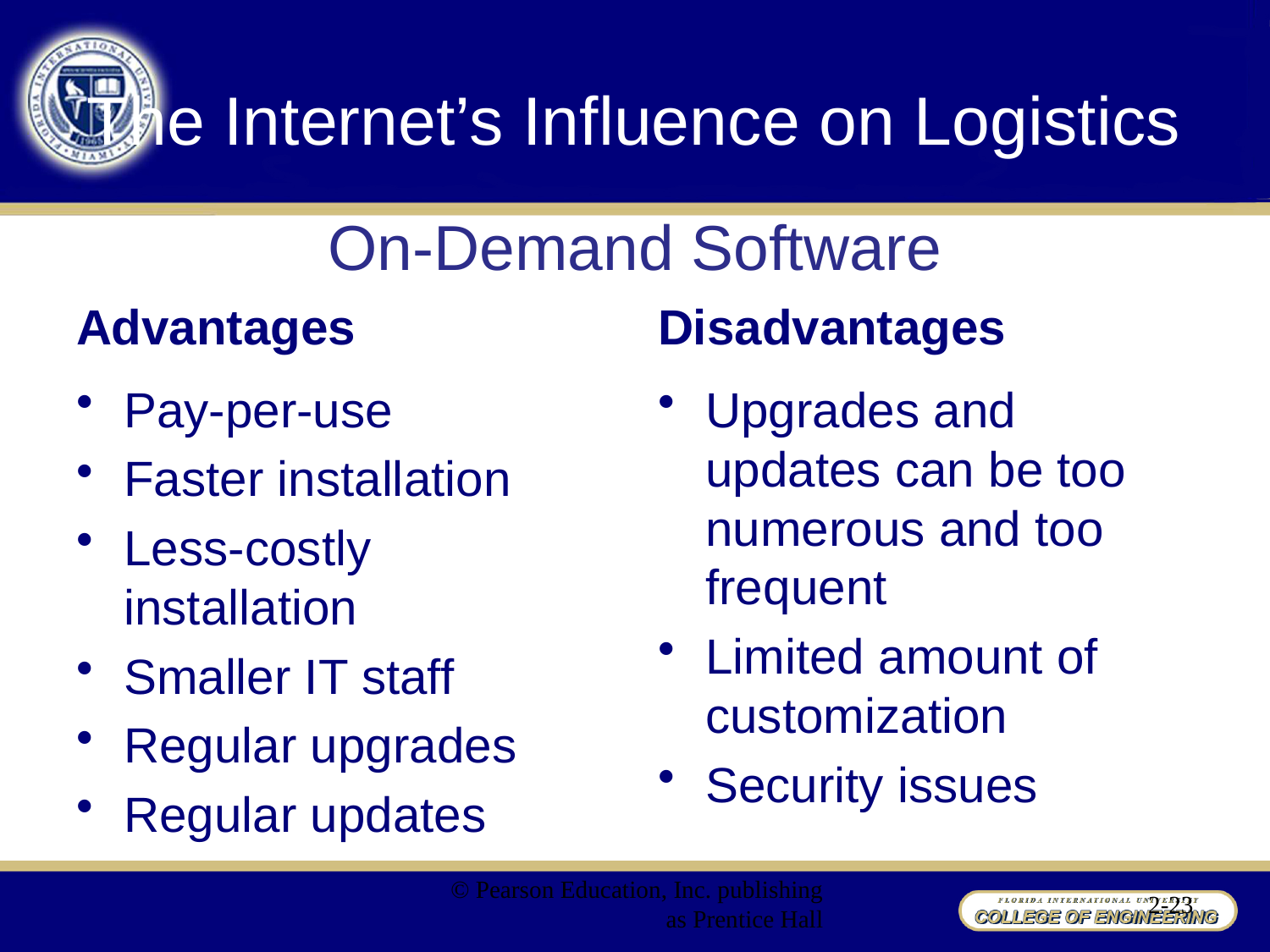

# The Internet’s Influence on Logistics
On-Demand Software
Advantages
Disadvantages
Pay-per-use
Faster installation
Less-costly installation
Smaller IT staff
Regular upgrades
Regular updates
Upgrades and updates can be too numerous and too frequent
Limited amount of customization
Security issues
© Pearson Education, Inc. publishing as Prentice Hall

2-23